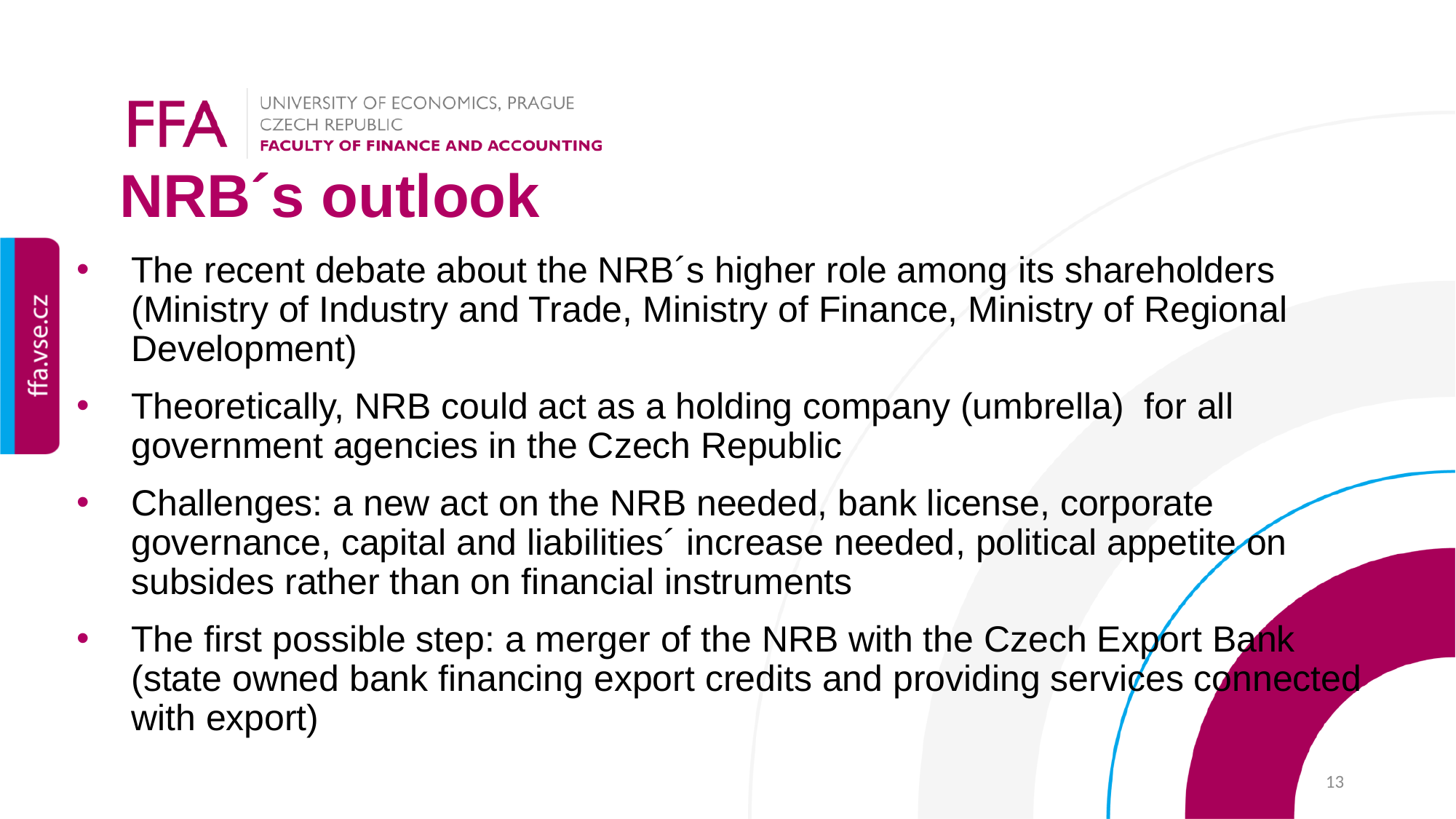

NRB´s outlook
The recent debate about the NRB´s higher role among its shareholders           (Ministry of Industry and Trade, Ministry of Finance, Ministry of Regional Development)
Theoretically, NRB could act as a holding company (umbrella)  for all government agencies in the Czech Republic
Challenges: a new act on the NRB needed, bank license, corporate governance, capital and liabilities´ increase needed, political appetite on subsides rather than on financial instruments
The first possible step: a merger of the NRB with the Czech Export Bank (state owned bank financing export credits and providing services connected with export)

13